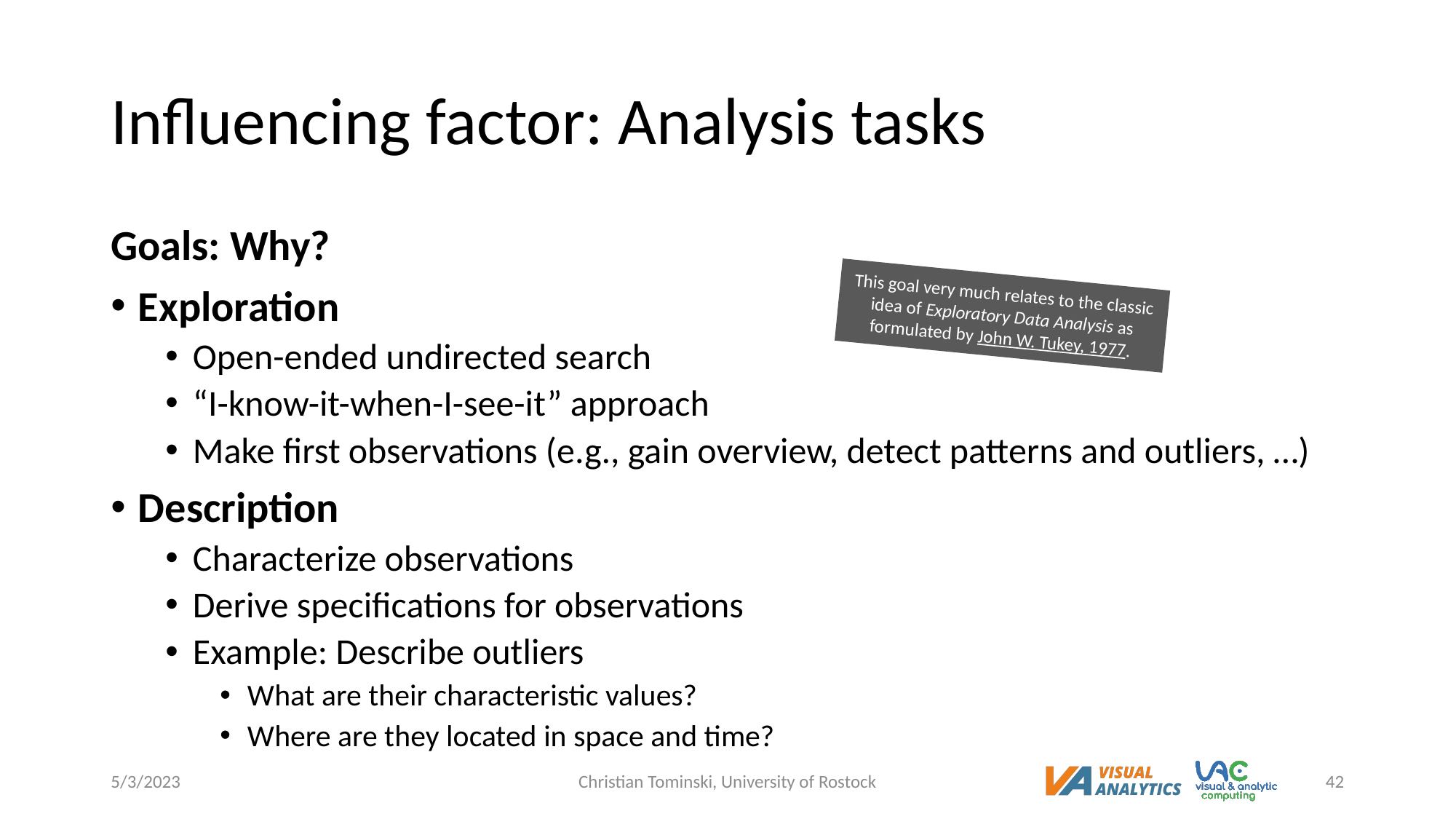

# Influencing factor: Analysis tasks
Goals: Why?
Exploration
Open-ended undirected search
“I-know-it-when-I-see-it” approach
Make first observations (e.g., gain overview, detect patterns and outliers, …)
Description
Characterize observations
Derive specifications for observations
Example: Describe outliers
What are their characteristic values?
Where are they located in space and time?
This goal very much relates to the classic idea of Exploratory Data Analysis as formulated by John W. Tukey, 1977.
5/3/2023
Christian Tominski, University of Rostock
42